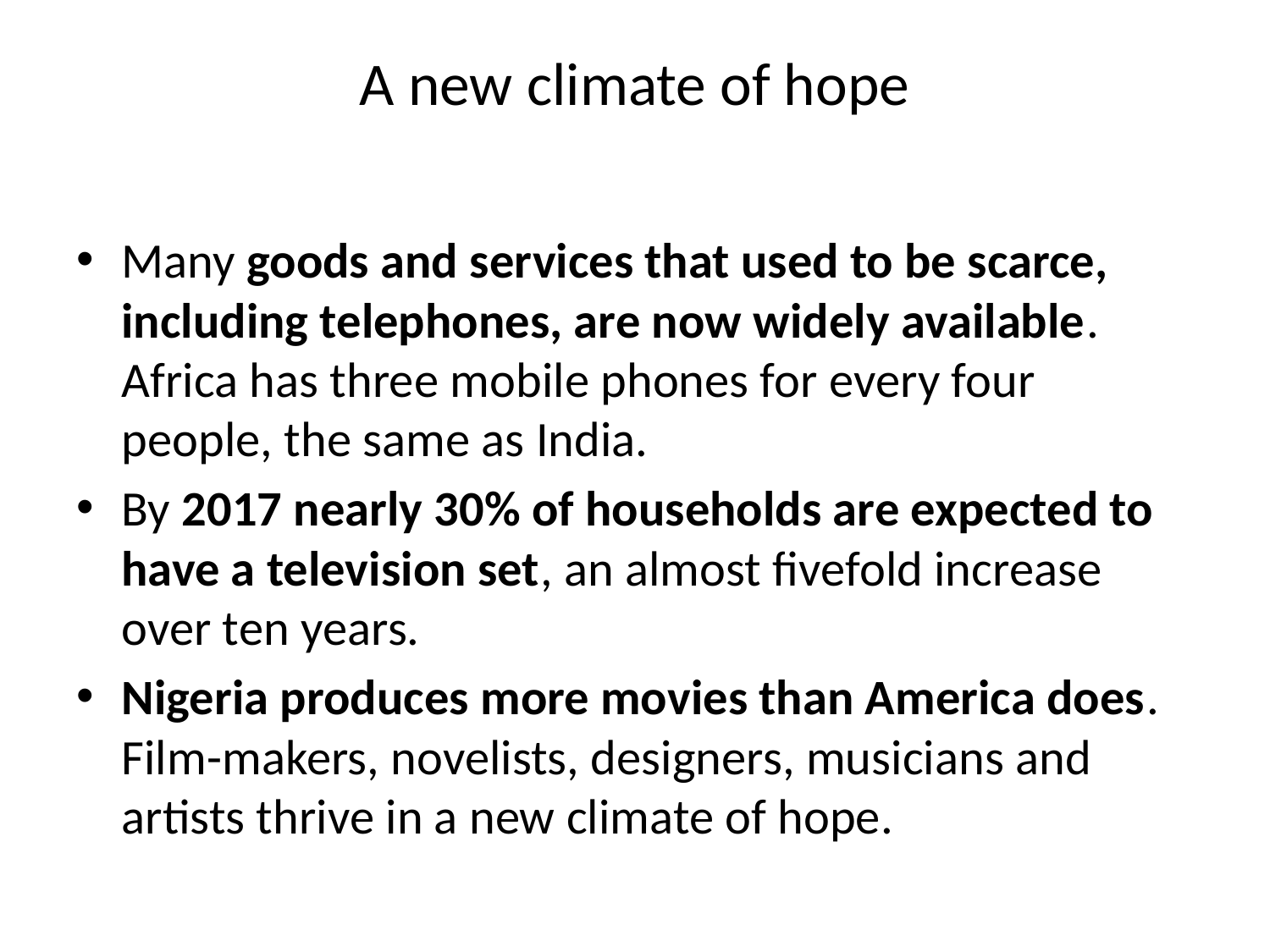

# A new climate of hope
Many goods and services that used to be scarce, including telephones, are now widely available. Africa has three mobile phones for every four people, the same as India.
By 2017 nearly 30% of households are expected to have a television set, an almost fivefold increase over ten years.
Nigeria produces more movies than America does. Film-makers, novelists, designers, musicians and artists thrive in a new climate of hope.